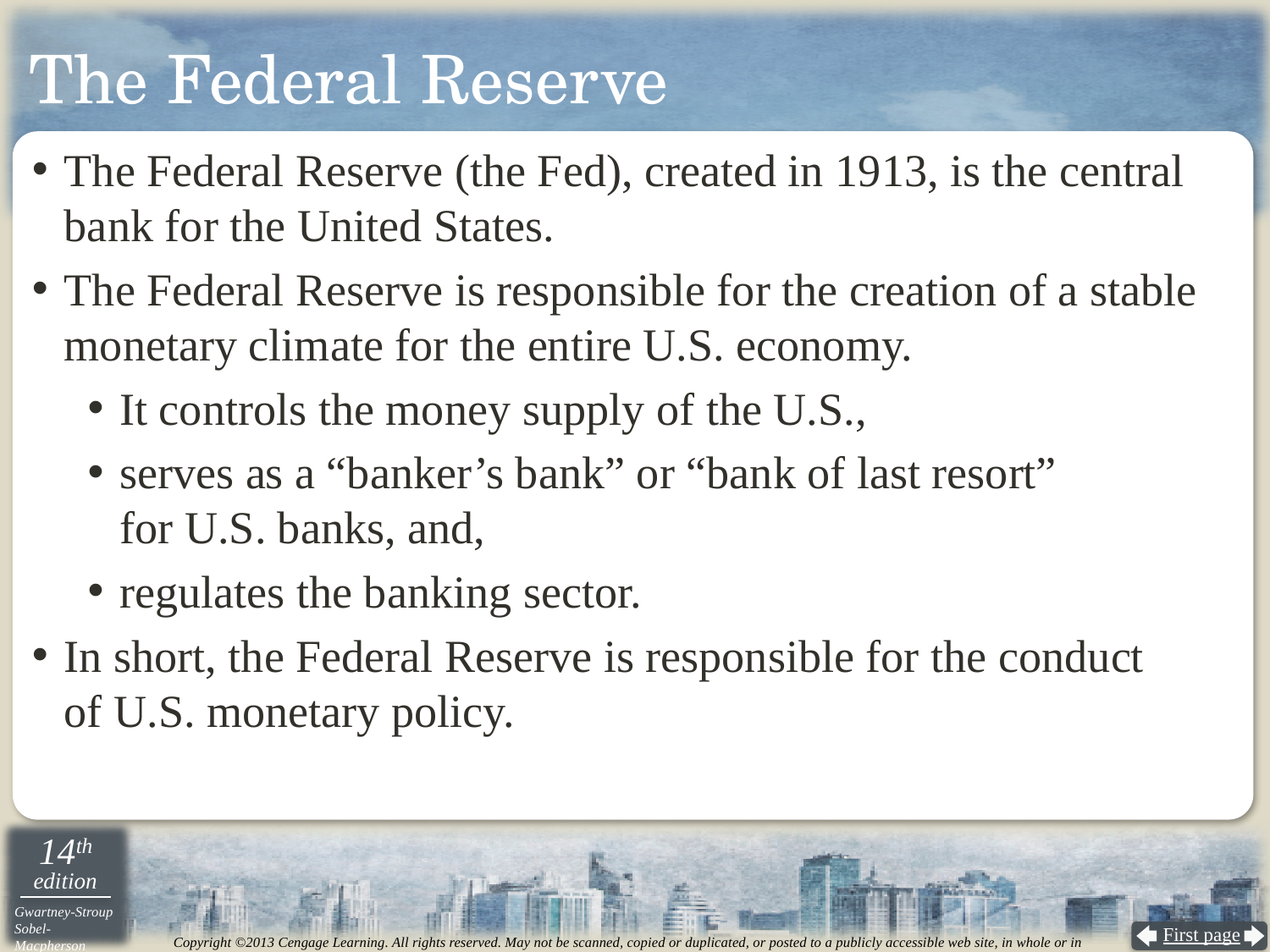

# The Federal Reserve

The Federal Reserve (the Fed), created in 1913, is the central bank for the United States.
The Federal Reserve is responsible for the creation of a stable monetary climate for the entire U.S. economy.
It controls the money supply of the U.S.,
serves as a “banker’s bank” or “bank of last resort”
for U.S. banks, and,
regulates the banking sector.
In short, the Federal Reserve is responsible for the conduct
of U.S. monetary policy.